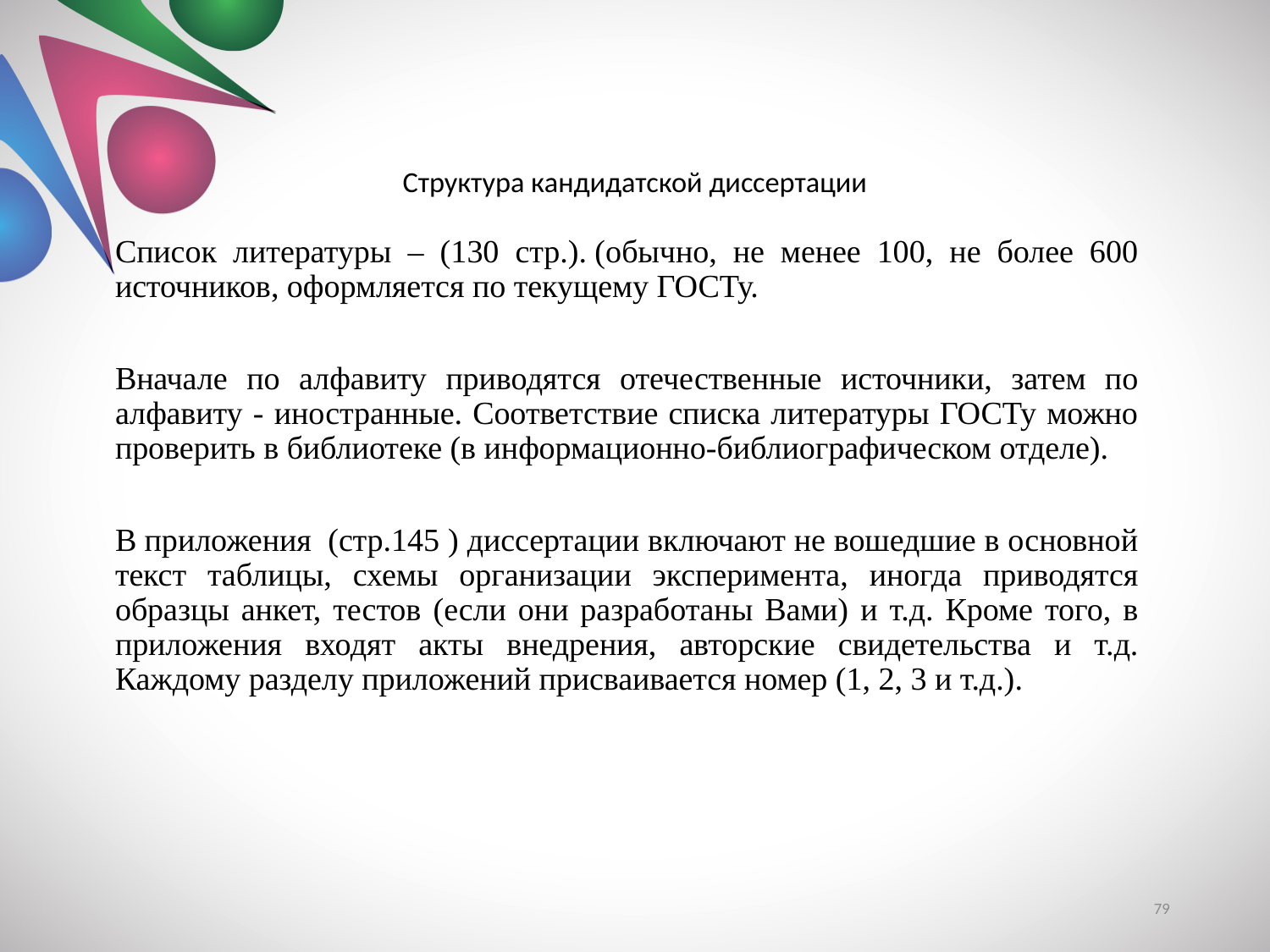

# Структура кандидатской диссертации
Список литературы – (130 стр.). (обычно, не менее 100, не более 600 источников, оформляется по текущему ГОСТу.

Вначале по алфавиту приводятся отечественные источники, затем по алфавиту - иностранные. Соответствие списка литературы ГОСТу можно проверить в библиотеке (в информационно-библиографическом отделе).

В приложения  (стр.145 ) диссертации включают не вошедшие в основной текст таблицы, схемы организации эксперимента, иногда приводятся образцы анкет, тестов (если они разработаны Вами) и т.д. Кроме того, в приложения входят акты внедрения, авторские свидетельства и т.д. Каждому разделу приложений присваивается номер (1, 2, 3 и т.д.).
79